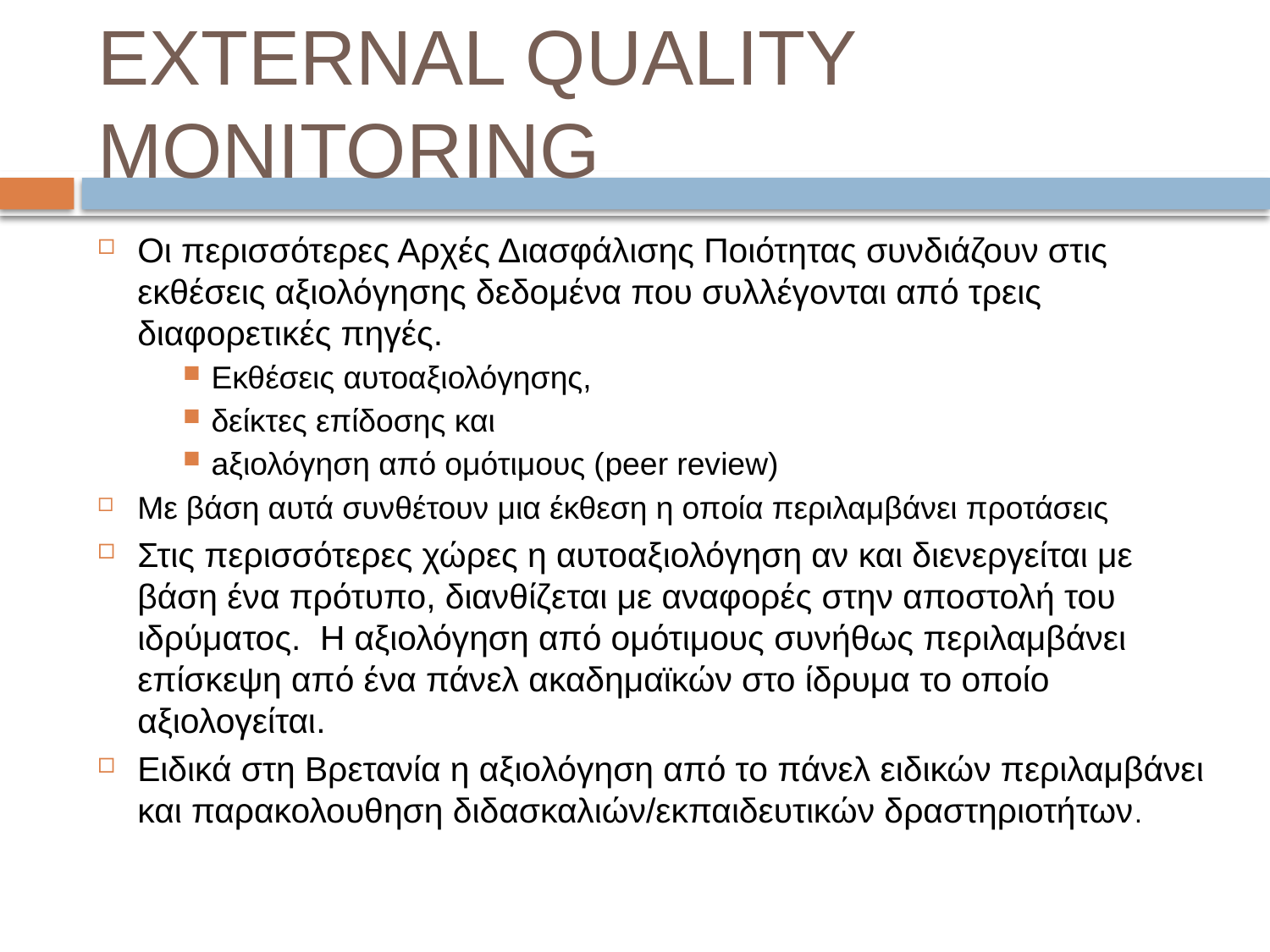

# EXTERNAL QUALITY MONITORING
Οι περισσότερες Αρχές Διασφάλισης Ποιότητας συνδιάζουν στις εκθέσεις αξιολόγησης δεδομένα που συλλέγονται από τρεις διαφορετικές πηγές.
Εκθέσεις αυτοαξιολόγησης,
δείκτες επίδοσης και
aξιολόγηση από ομότιμους (peer review)
Με βάση αυτά συνθέτουν μια έκθεση η οποία περιλαμβάνει προτάσεις
Στις περισσότερες χώρες η αυτοαξιολόγηση αν και διενεργείται με βάση ένα πρότυπο, διανθίζεται με αναφορές στην αποστολή του ιδρύματος.  Η αξιολόγηση από ομότιμους συνήθως περιλαμβάνει επίσκεψη από ένα πάνελ ακαδημαϊκών στο ίδρυμα το οποίο αξιολογείται.
Ειδικά στη Βρετανία η αξιολόγηση από το πάνελ ειδικών περιλαμβάνει και παρακολουθηση διδασκαλιών/εκπαιδευτικών δραστηριοτήτων.